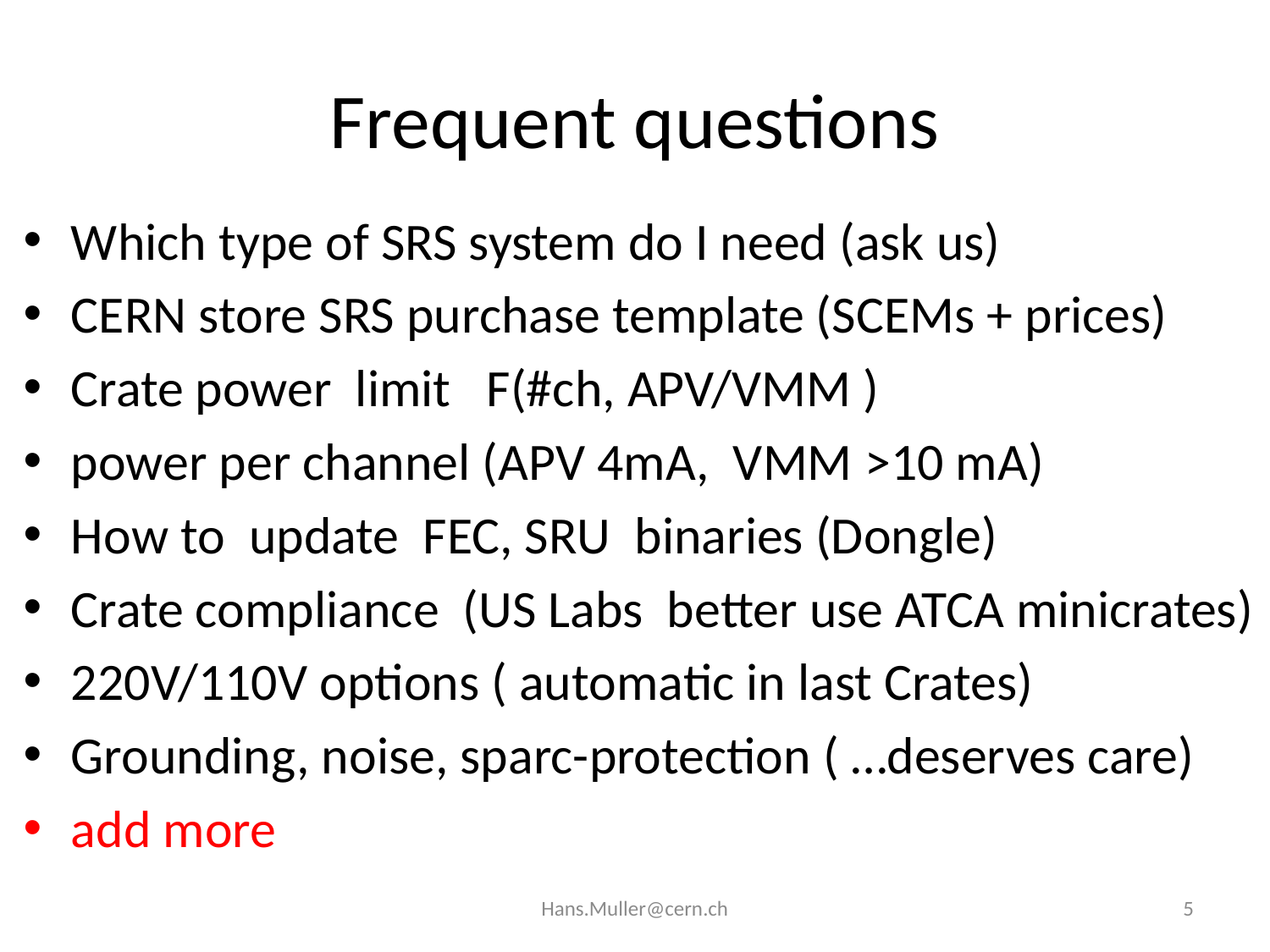

# Frequent questions
Which type of SRS system do I need (ask us)
CERN store SRS purchase template (SCEMs + prices)
Crate power  limit   F(#ch, APV/VMM )
power per channel (APV 4mA,  VMM >10 mA)
How to  update  FEC, SRU  binaries (Dongle)
Crate compliance  (US Labs  better use ATCA minicrates)
220V/110V options ( automatic in last Crates)
Grounding, noise, sparc-protection ( …deserves care)
add more
Hans.Muller@cern.ch
5